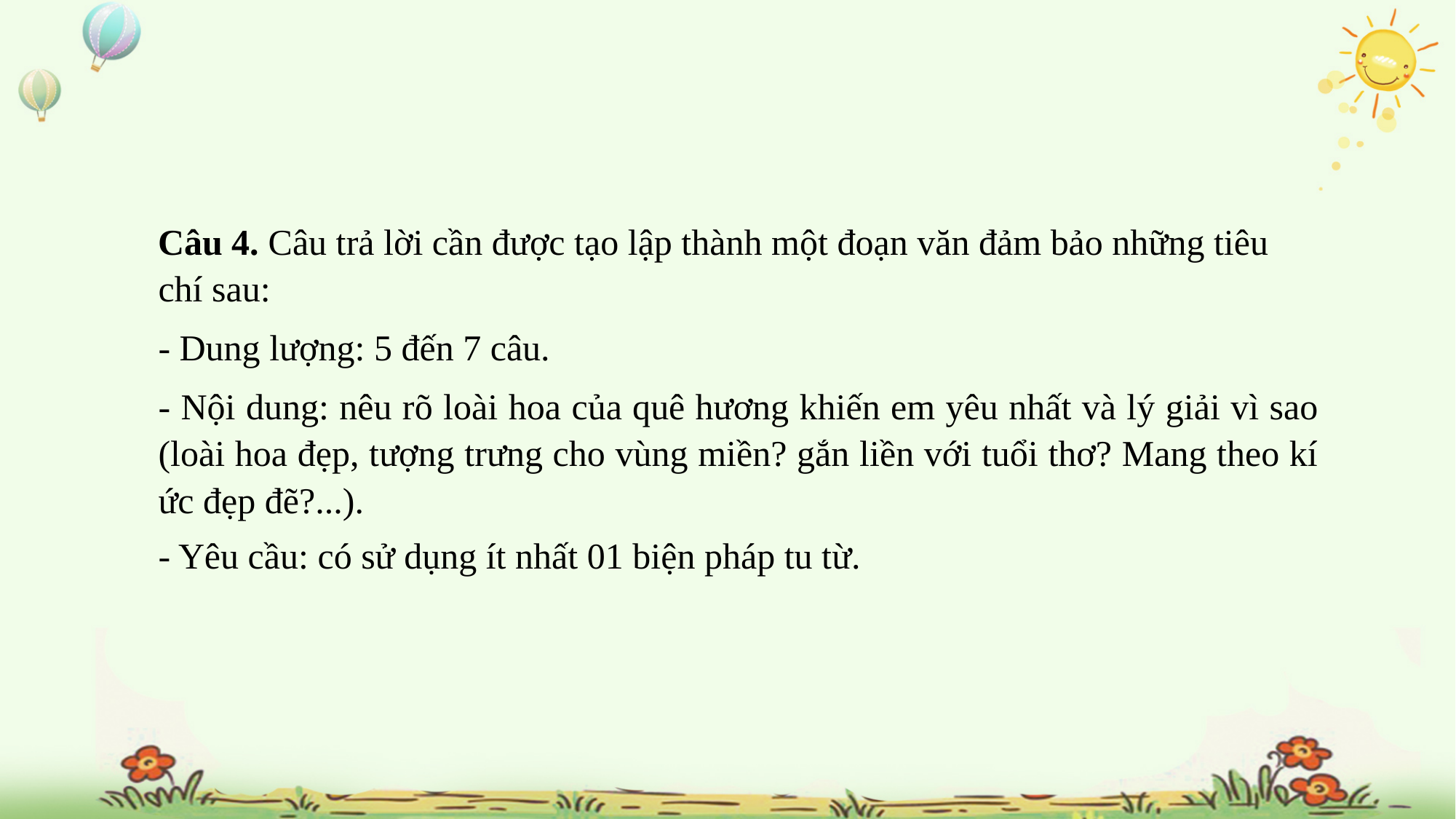

Câu 4. Câu trả lời cần được tạo lập thành một đoạn văn đảm bảo những tiêu chí sau:
- Dung lượng: 5 đến 7 câu.
- Nội dung: nêu rõ loài hoa của quê hương khiến em yêu nhất và lý giải vì sao (loài hoa đẹp, tượng trưng cho vùng miền? gắn liền với tuổi thơ? Mang theo kí ức đẹp đẽ?...).
- Yêu cầu: có sử dụng ít nhất 01 biện pháp tu từ.